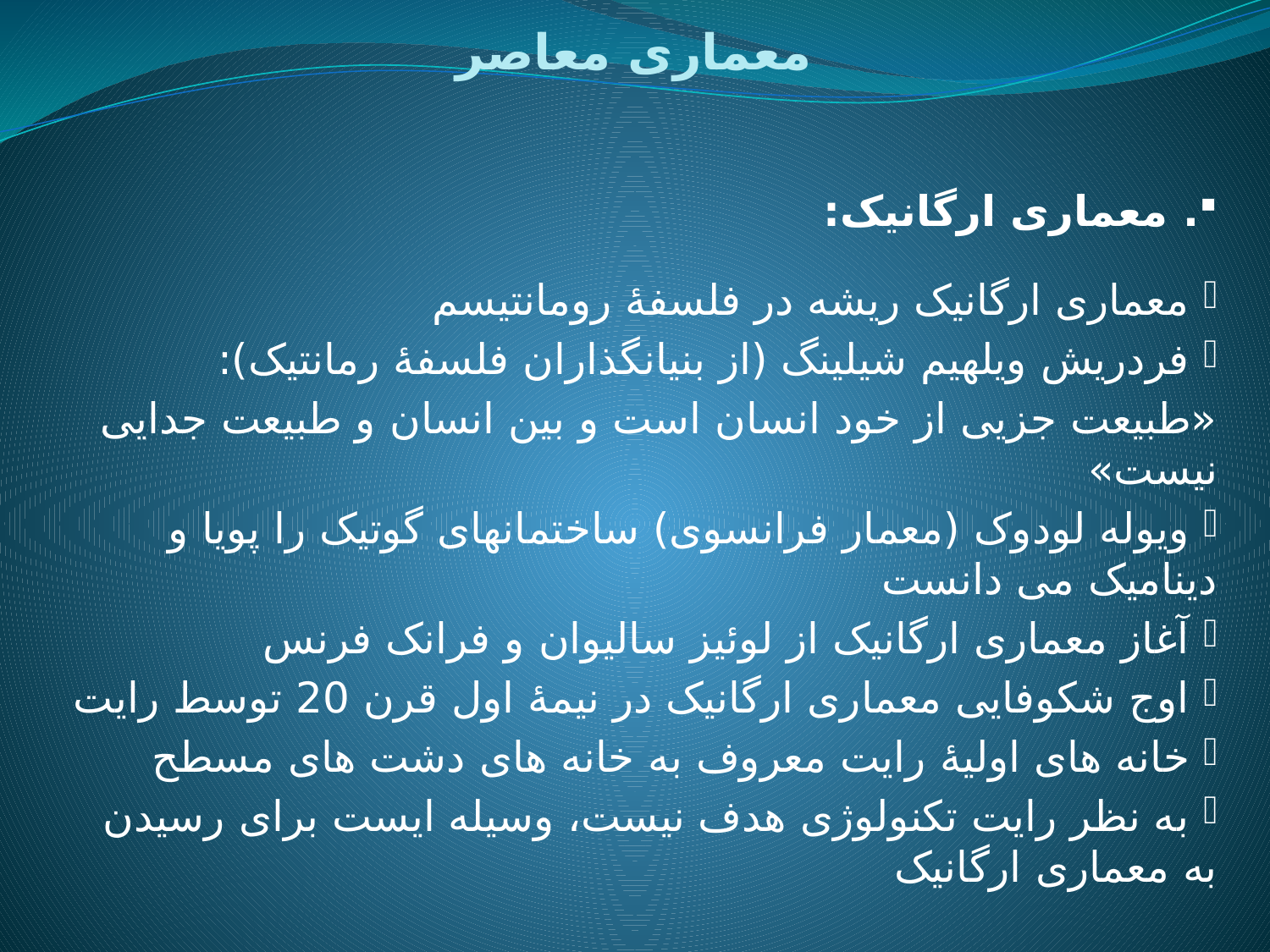

# معماری معاصر

. معماری ارگانیک:

 معماری ارگانیک ریشه در فلسفۀ رومانتیسم
 فردریش ویلهیم شیلینگ (از بنیانگذاران فلسفۀ رمانتیک):
«طبیعت جزیی از خود انسان است و بین انسان و طبیعت جدایی نیست»
 ویوله لودوک (معمار فرانسوی) ساختمانهای گوتیک را پویا و دینامیک می دانست
 آغاز معماری ارگانیک از لوئیز سالیوان و فرانک فرنس
 اوج شکوفایی معماری ارگانیک در نیمۀ اول قرن 20 توسط رایت
 خانه های اولیۀ رایت معروف به خانه های دشت های مسطح
 به نظر رایت تکنولوژی هدف نیست، وسیله ایست برای رسیدن به معماری ارگانیک